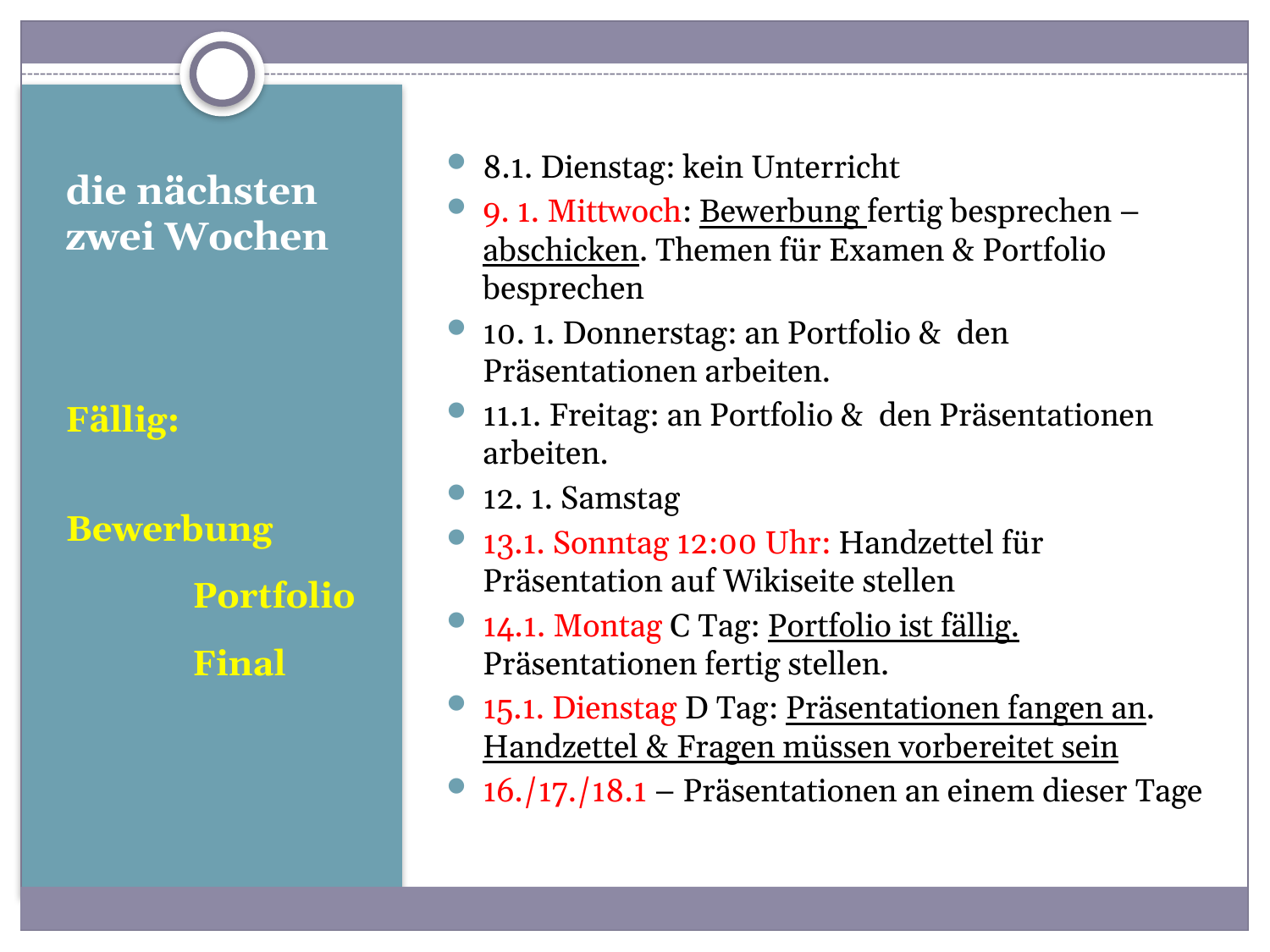

8.1. Dienstag: kein Unterricht
9. 1. Mittwoch: Bewerbung fertig besprechen – abschicken. Themen für Examen & Portfolio besprechen
10. 1. Donnerstag: an Portfolio &  den Präsentationen arbeiten.
11.1. Freitag: an Portfolio &  den Präsentationen arbeiten.
12. 1. Samstag
13.1. Sonntag 12:00 Uhr: Handzettel für Präsentation auf Wikiseite stellen
14.1. Montag C Tag: Portfolio ist fällig. Präsentationen fertig stellen.
15.1. Dienstag D Tag: Präsentationen fangen an. Handzettel & Fragen müssen vorbereitet sein
16./17./18.1 – Präsentationen an einem dieser Tage
# die nächsten zwei Wochen

Fällig:
	Bewerbung
	Portfolio
	Final